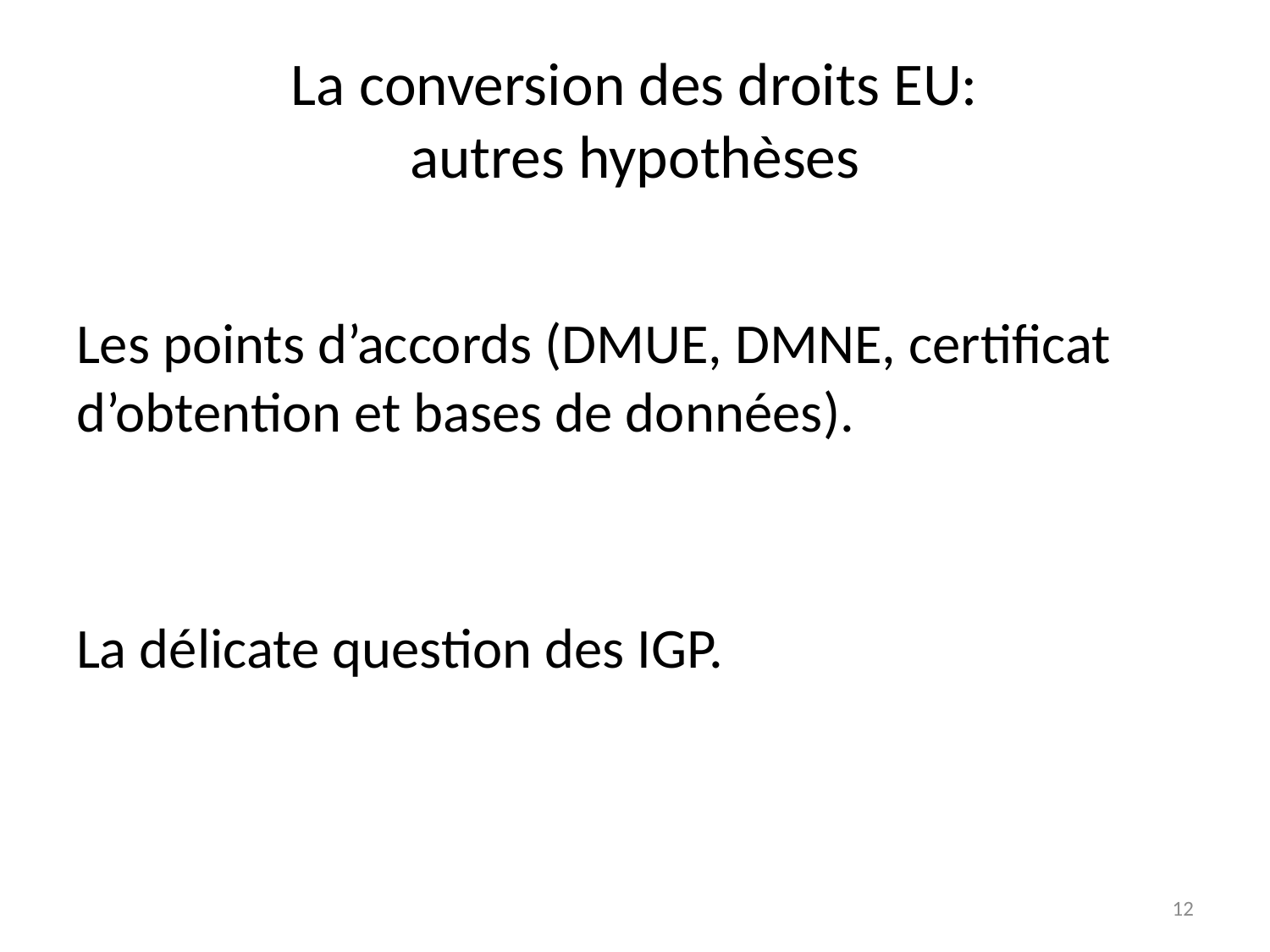

# La conversion des droits EU: autres hypothèses

Les points d’accords (DMUE, DMNE, certificat d’obtention et bases de données).

La délicate question des IGP.

12